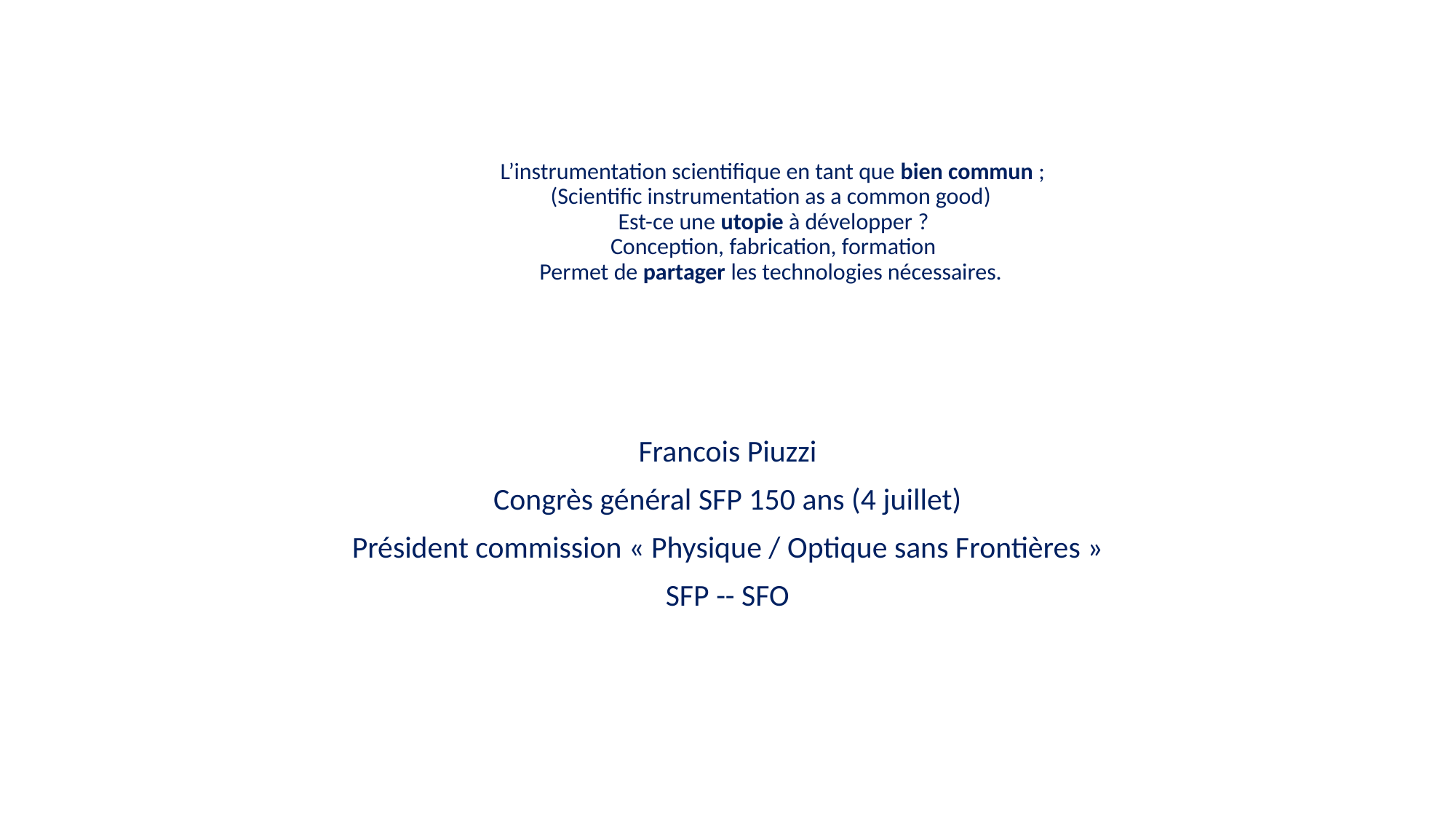

# L’instrumentation scientifique en tant que bien commun ; (Scientific instrumentation as a common good) Est-ce une utopie à développer ? Conception, fabrication, formation Permet de partager les technologies nécessaires.
Francois Piuzzi
Congrès général SFP 150 ans (4 juillet)
Président commission « Physique / Optique sans Frontières »
SFP -- SFO